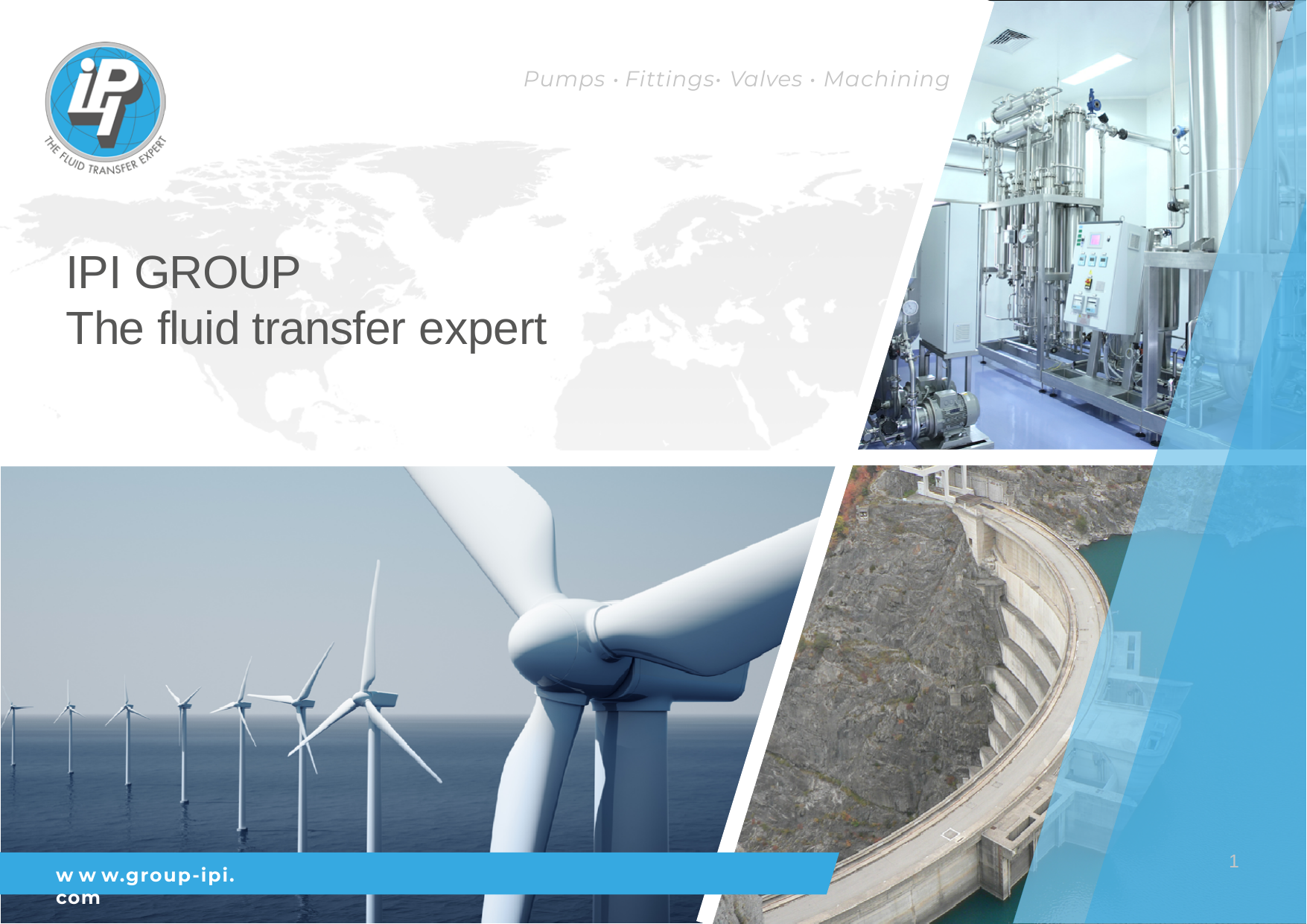

Pumps • Fittings• Valves • Machining

# IPI GROUP
The fluid transfer expert

1

w w w.group-ipi. com